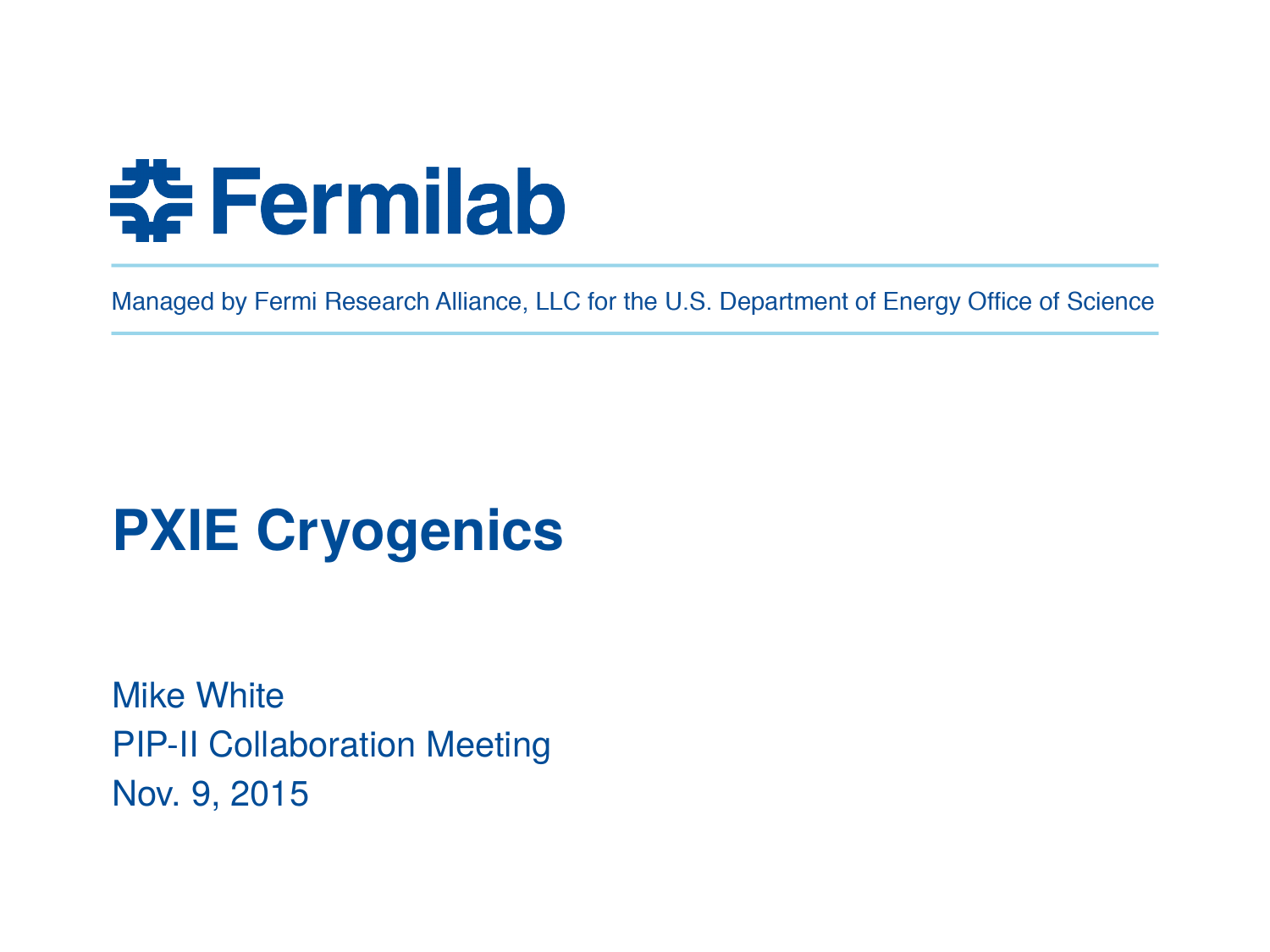

# PXIE Cryogenics
Mike White
PIP-II Collaboration Meeting
Nov. 9, 2015